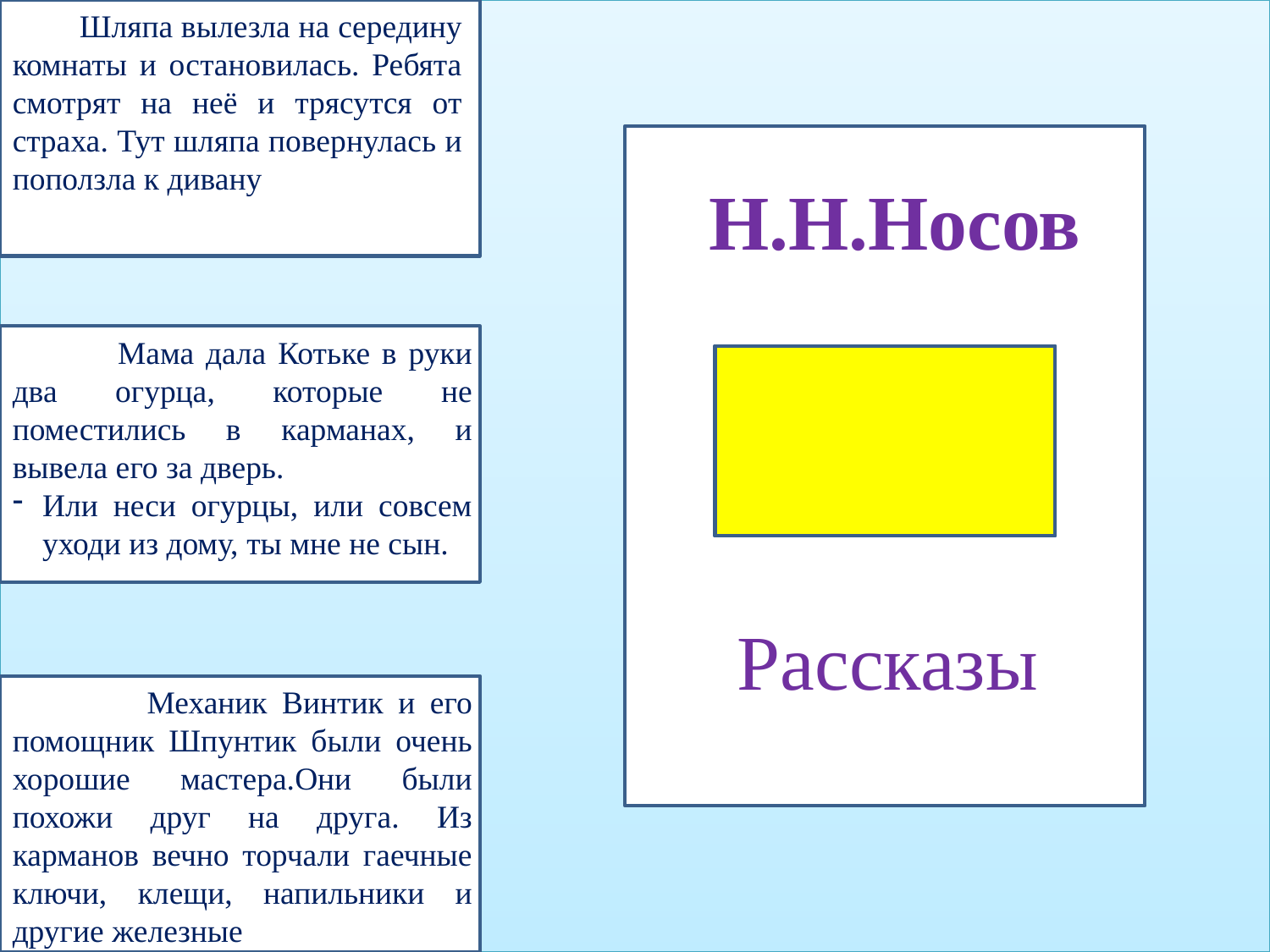

па ел
        Шляпа вылезла на середину комнаты и остановилась. Ребята смотрят на неё и трясутся от страха. Тут шляпа повернулась и поползла к дивану

Н.Н.Носов

па ел
         Мама дала Котьке в руки два огурца, которые не поместились в карманах, и вывела его за дверь.
Или неси огурцы, или совсем уходи из дому, ты мне не сын.

Рассказы
па ел
         Механик Винтик и его помощник Шпунтик были очень хорошие мастера.Они были похожи друг на друга. Из карманов вечно торчали гаечные ключи, клещи, напильники и другие железные
инструменты.